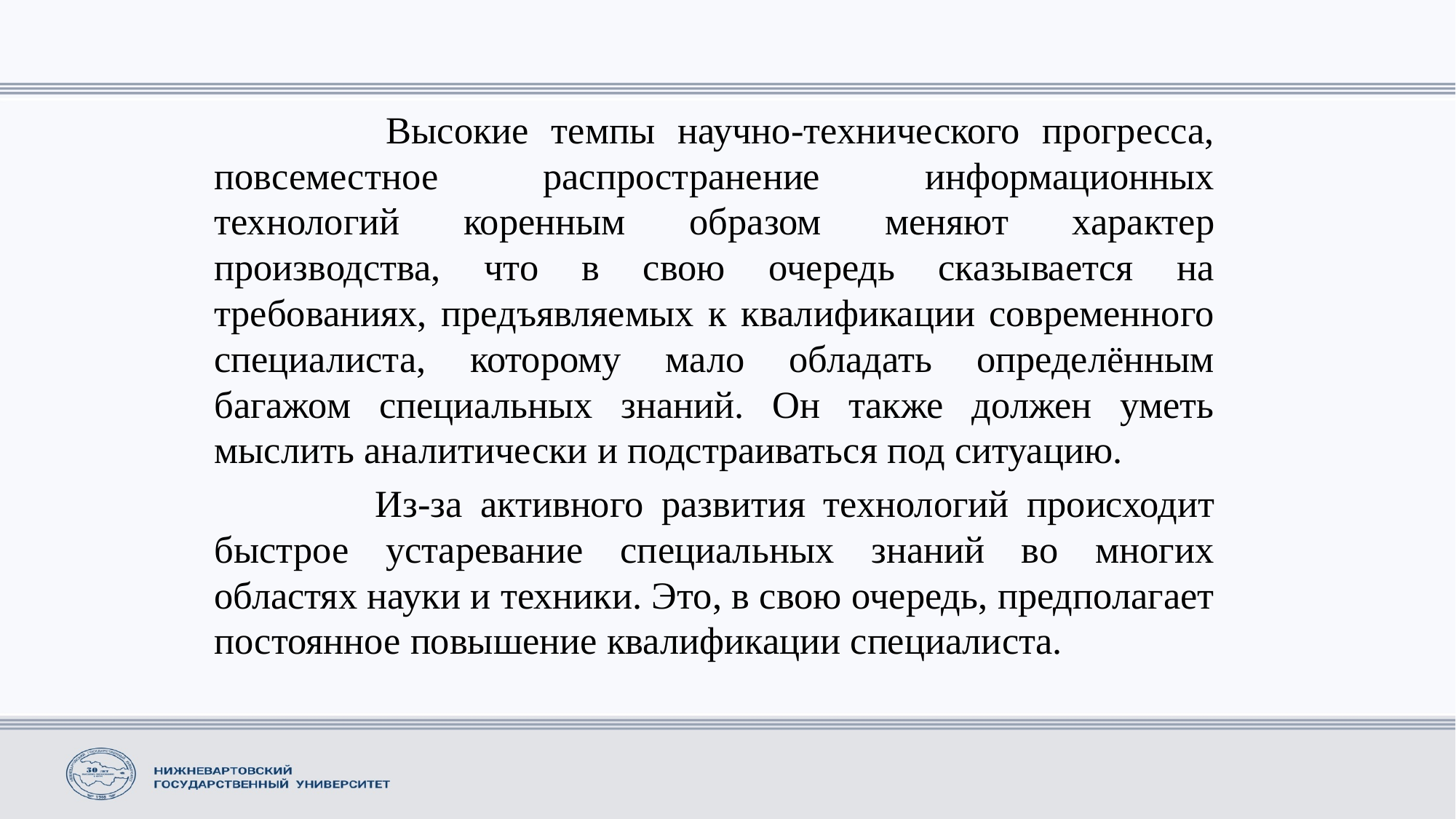

Высокие темпы научно-технического прогресса, повсеместное распространение информационных технологий коренным образом меняют характер производства, что в свою очередь сказывается на требованиях, предъявляемых к квалификации современного специалиста, которому мало обладать определённым багажом специальных знаний. Он также должен уметь мыслить аналитически и подстраиваться под ситуацию.
         Из-за активного развития технологий происходит быстрое устаревание специальных знаний во многих областях науки и техники. Это, в свою очередь, предполагает постоянное повышение квалификации специалиста.